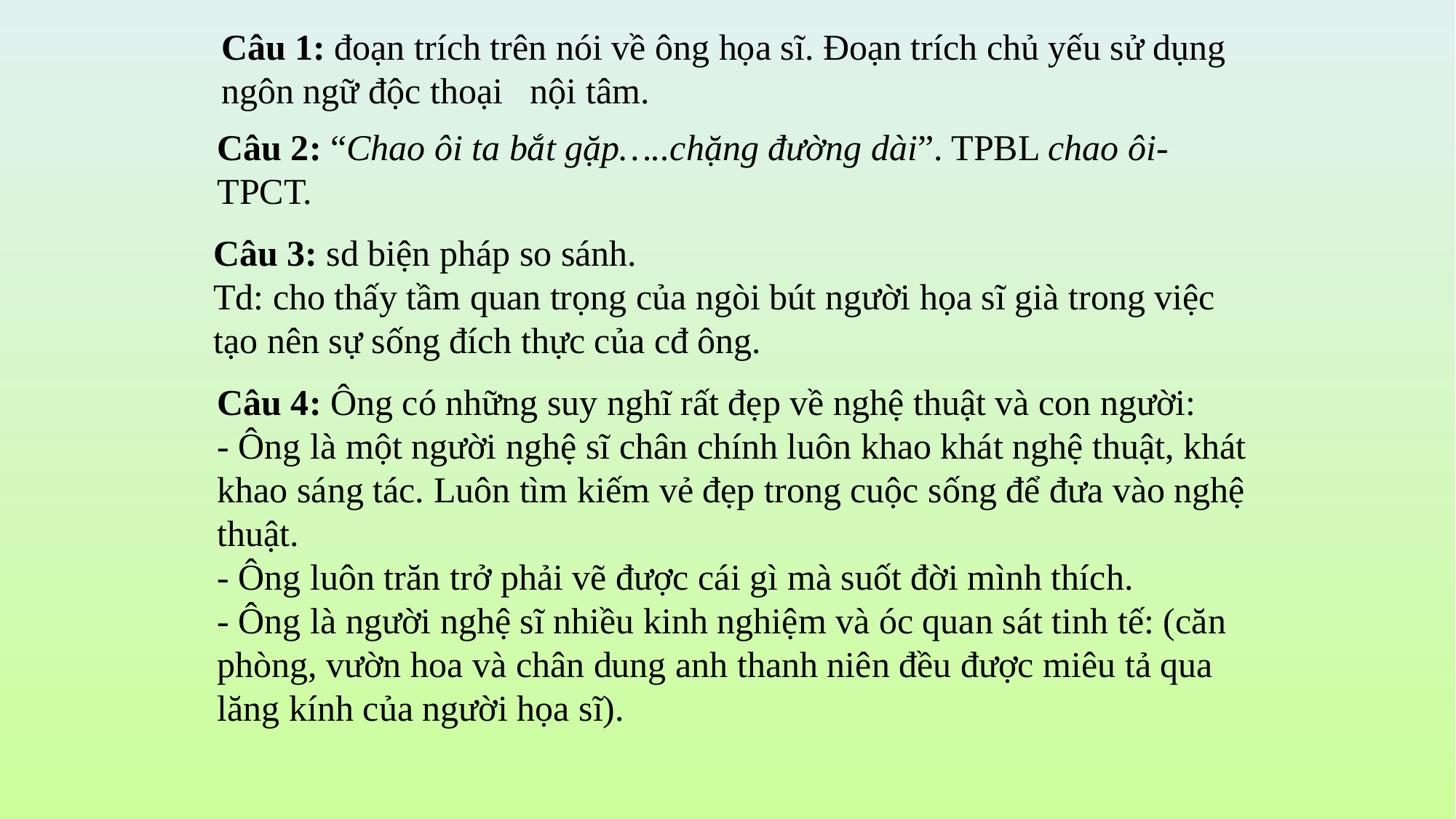

Câu 1: đoạn trích trên nói về ông họa sĩ. Đoạn trích chủ yếu sử dụng ngôn ngữ độc thoại   nội tâm.
Câu 2: “Chao ôi ta bắt gặp…..chặng đường dài”. TPBL chao ôi- TPCT.
Câu 3: sd biện pháp so sánh.
Td: cho thấy tầm quan trọng của ngòi bút người họa sĩ già trong việc tạo nên sự sống đích thực của cđ ông.
Câu 4: Ông có những suy nghĩ rất đẹp về nghệ thuật và con người:
- Ông là một người nghệ sĩ chân chính luôn khao khát nghệ thuật, khát khao sáng tác. Luôn tìm kiếm vẻ đẹp trong cuộc sống để đưa vào nghệ thuật.
- Ông luôn trăn trở phải vẽ được cái gì mà suốt đời mình thích.
- Ông là người nghệ sĩ nhiều kinh nghiệm và óc quan sát tinh tế: (căn phòng, vườn hoa và chân dung anh thanh niên đều được miêu tả qua lăng kính của người họa sĩ).